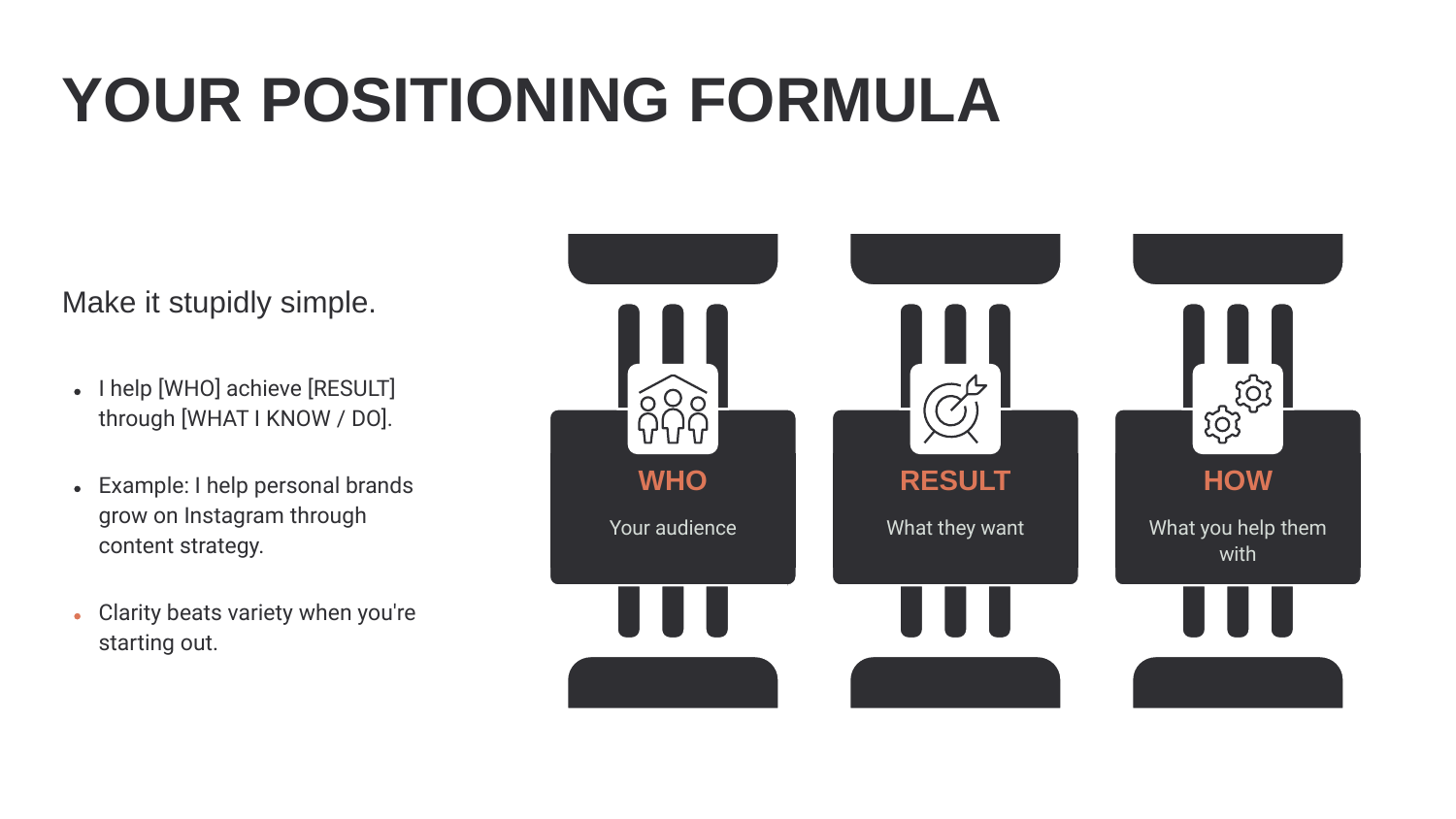

YOUR POSITIONING FORMULA

Make it stupidly simple.
I help [WHO] achieve [RESULT]
through [WHAT I KNOW / DO].

WHO
RESULT
HOW
Example: I help personal brands
grow on Instagram through
content strategy.

Your audience
What they want
What you help them
with
Clarity beats variety when you're
starting out.